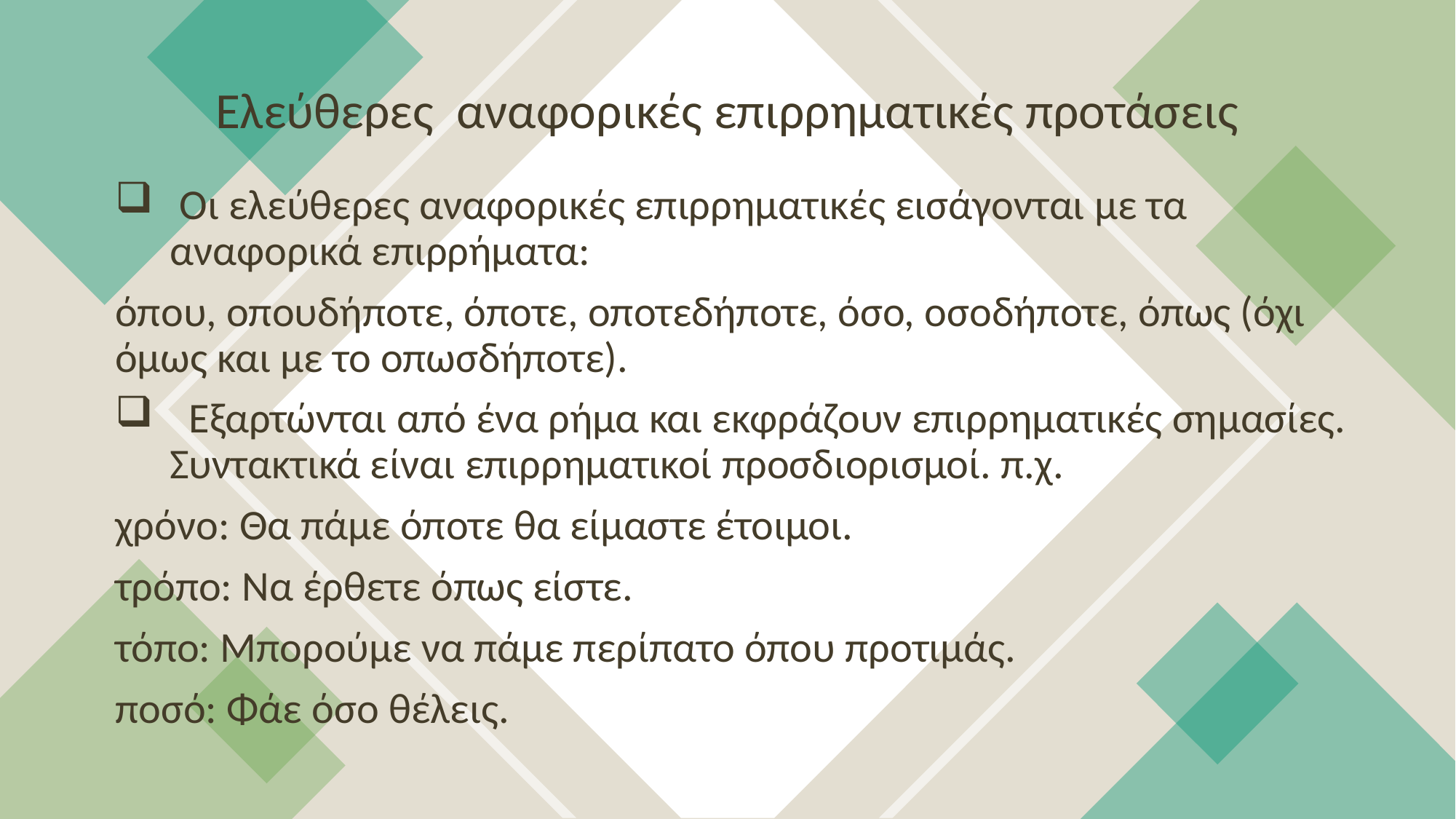

# Ελεύθερες  αναφορικές επιρρηματικές προτάσεις

 Οι ελεύθερες αναφορικές επιρρηματικές εισάγονται με τα αναφορικά επιρρήματα:
όπου, οπουδήποτε, όποτε, οποτεδήποτε, όσο, οσοδήποτε, όπως (όχι όμως και με το οπωσδήποτε).
  Εξαρτώνται από ένα ρήμα και εκφράζουν επιρρηματικές σημασίες. Συντακτικά είναι επιρρηματικοί προσδιορισμοί. π.χ.
χρόνο: Θα πάμε όποτε θα είμαστε έτοιμοι.
τρόπο: Να έρθετε όπως είστε.
τόπο: Μπορούμε να πάμε περίπατο όπου προτιμάς.
ποσό: Φάε όσο θέλεις.